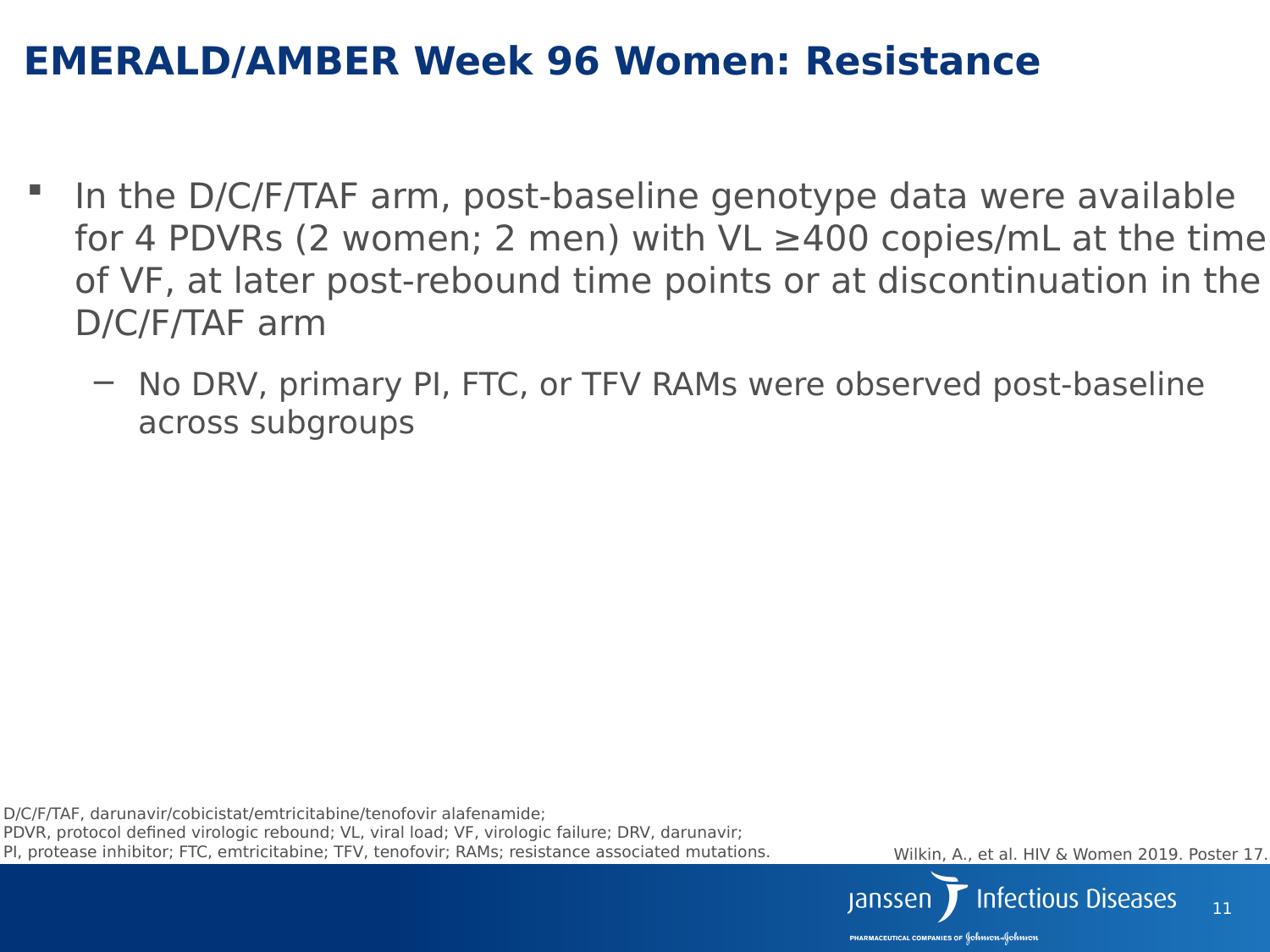

# EMERALD/AMBER Week 96 Women: Resistance
In the D/C/F/TAF arm, post-baseline genotype data were available for 4 PDVRs (2 women; 2 men) with VL ≥400 copies/mL at the time of VF, at later post-rebound time points or at discontinuation in the D/C/F/TAF arm
No DRV, primary PI, FTC, or TFV RAMs were observed post-baseline across subgroups
D/C/F/TAF, darunavir/cobicistat/emtricitabine/tenofovir alafenamide;
PDVR, protocol defined virologic rebound; VL, viral load; VF, virologic failure; DRV, darunavir;
PI, protease inhibitor; FTC, emtricitabine; TFV, tenofovir; RAMs; resistance associated mutations.